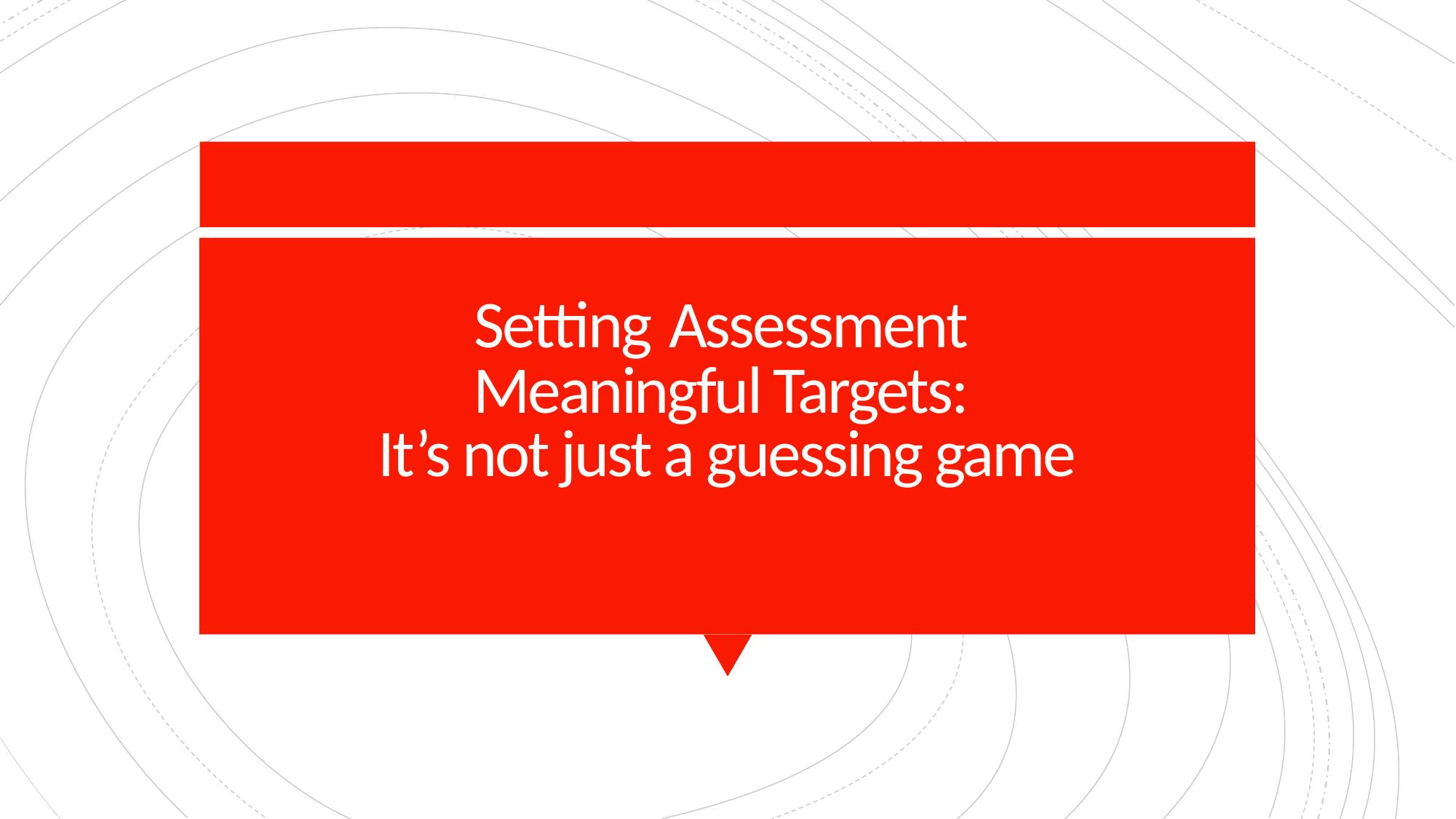

# Setting Assessment Meaningful Targets: It’s not just a guessing game